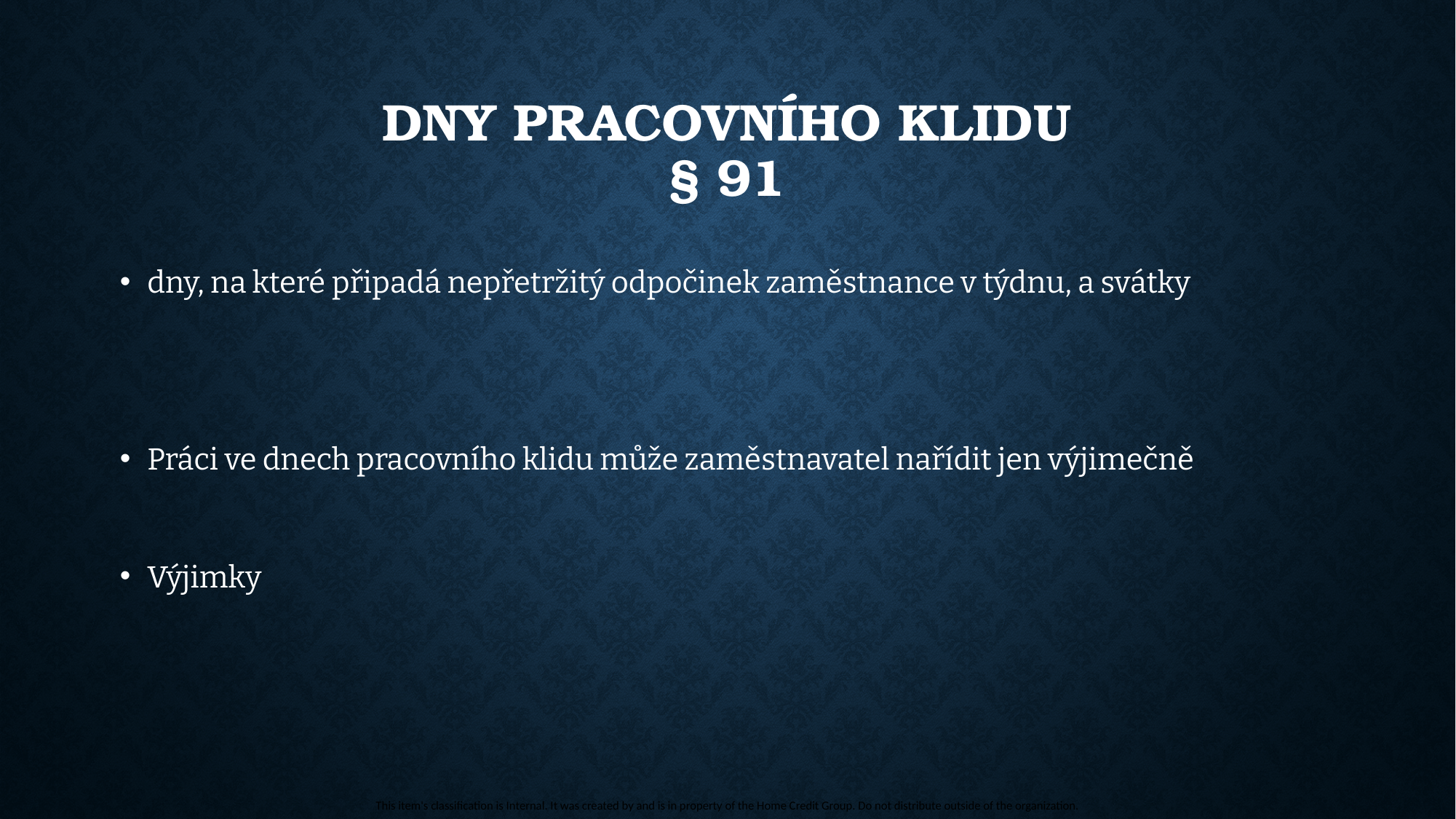

# Dny pracovního klidu § 91
dny, na které připadá nepřetržitý odpočinek zaměstnance v týdnu, a svátky

Práci ve dnech pracovního klidu může zaměstnavatel nařídit jen výjimečně

Výjimky